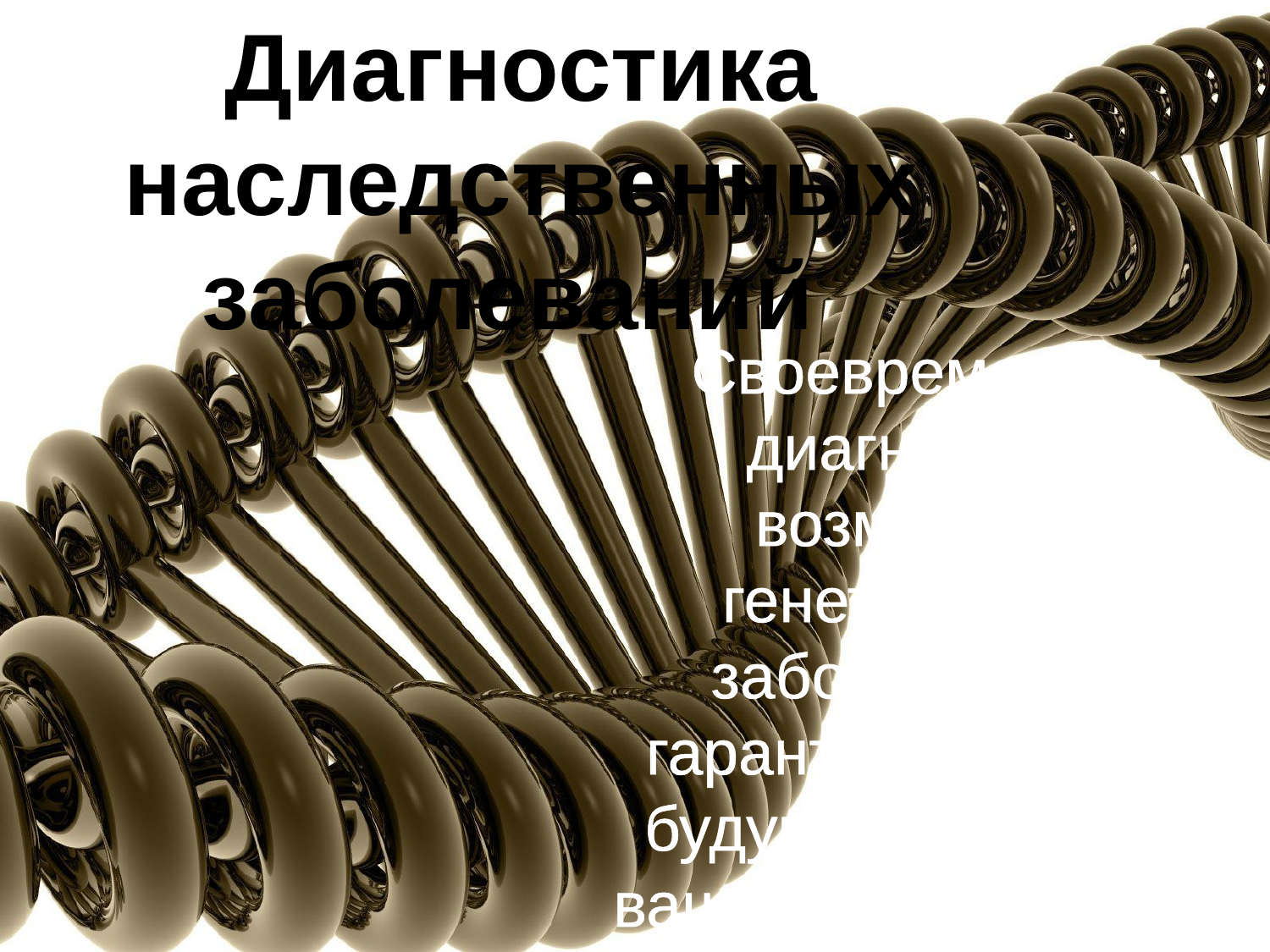

Диагностика наследственных заболеваний
Своевременная диагностика возможного генетического заболевания – гарантия не только будущего здоровья вашего ребенка, но и возможность прервать «генетическую цепочку» опасного заболевания, передающегося по наследству.